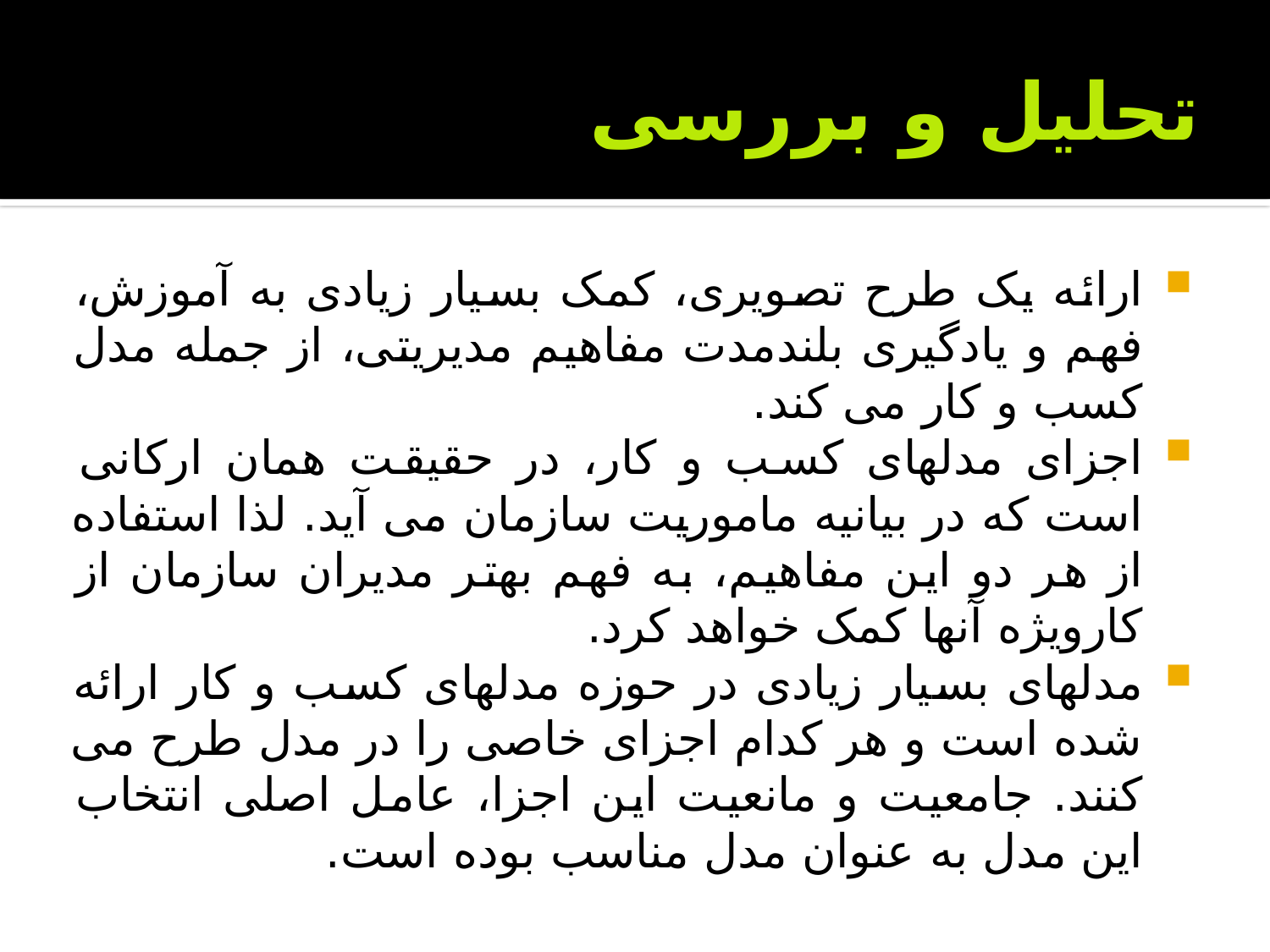

# تحلیل و بررسی
ارائه یک طرح تصویری، کمک بسیار زیادی به آموزش، فهم و یادگیری بلندمدت مفاهیم مدیریتی، از جمله مدل کسب و کار می کند.
اجزای مدلهای کسب و کار، در حقیقت همان ارکانی است که در بیانیه ماموریت سازمان می آید. لذا استفاده از هر دو این مفاهیم، به فهم بهتر مدیران سازمان از کارویژه آنها کمک خواهد کرد.
مدلهای بسیار زیادی در حوزه مدلهای کسب و کار ارائه شده است و هر کدام اجزای خاصی را در مدل طرح می کنند. جامعیت و مانعیت این اجزا، عامل اصلی انتخاب این مدل به عنوان مدل مناسب بوده است.